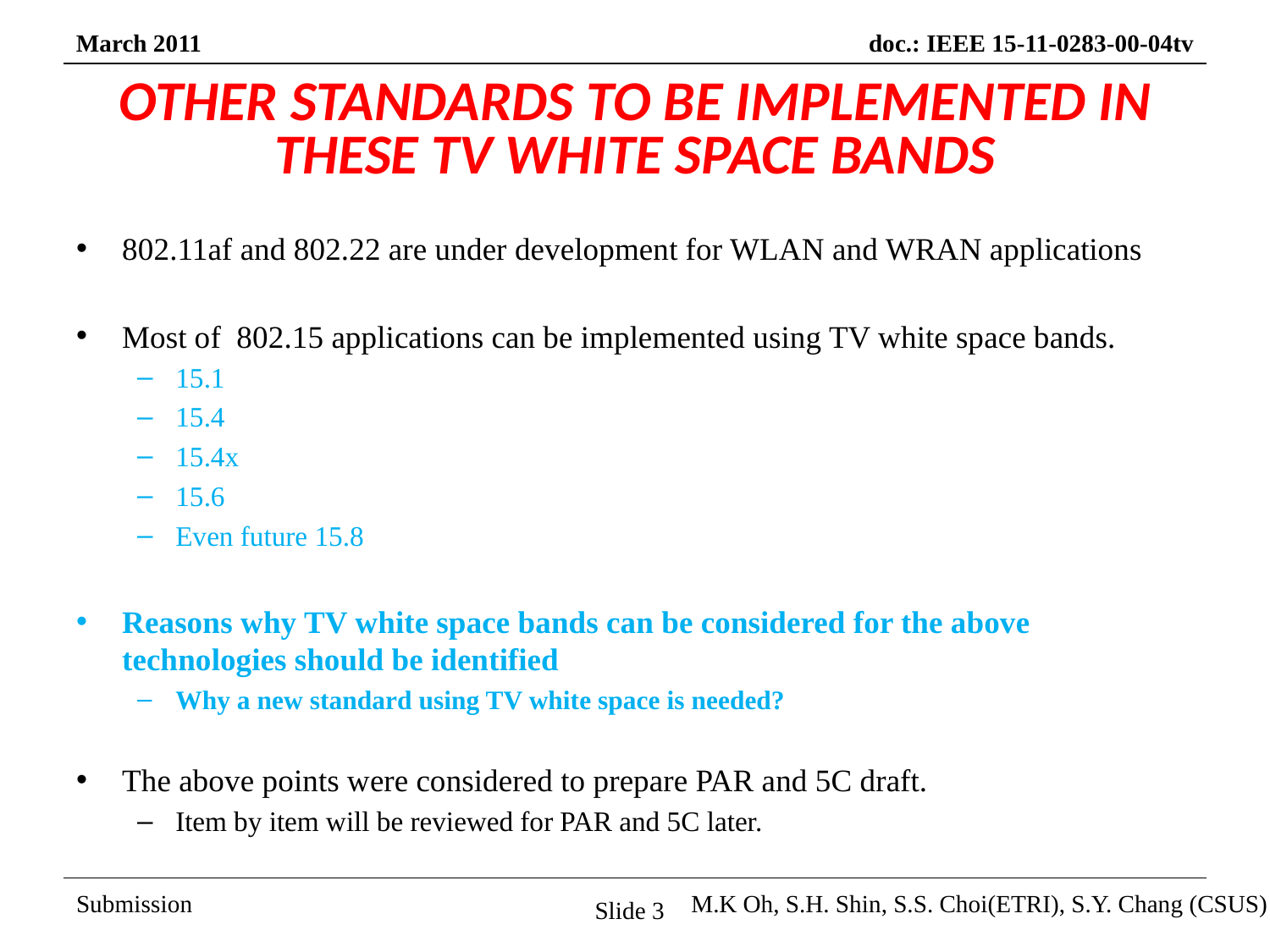

# OTHER STANDARDS TO BE IMPLEMENTED IN THESE TV WHITE SPACE BANDS
802.11af and 802.22 are under development for WLAN and WRAN applications

Most of  802.15 applications can be implemented using TV white space bands.
15.1
15.4
15.4x
15.6
Even future 15.8

Reasons why TV white space bands can be considered for the above technologies should be identified
Why a new standard using TV white space is needed?

The above points were considered to prepare PAR and 5C draft.
Item by item will be reviewed for PAR and 5C later.

Slide 3